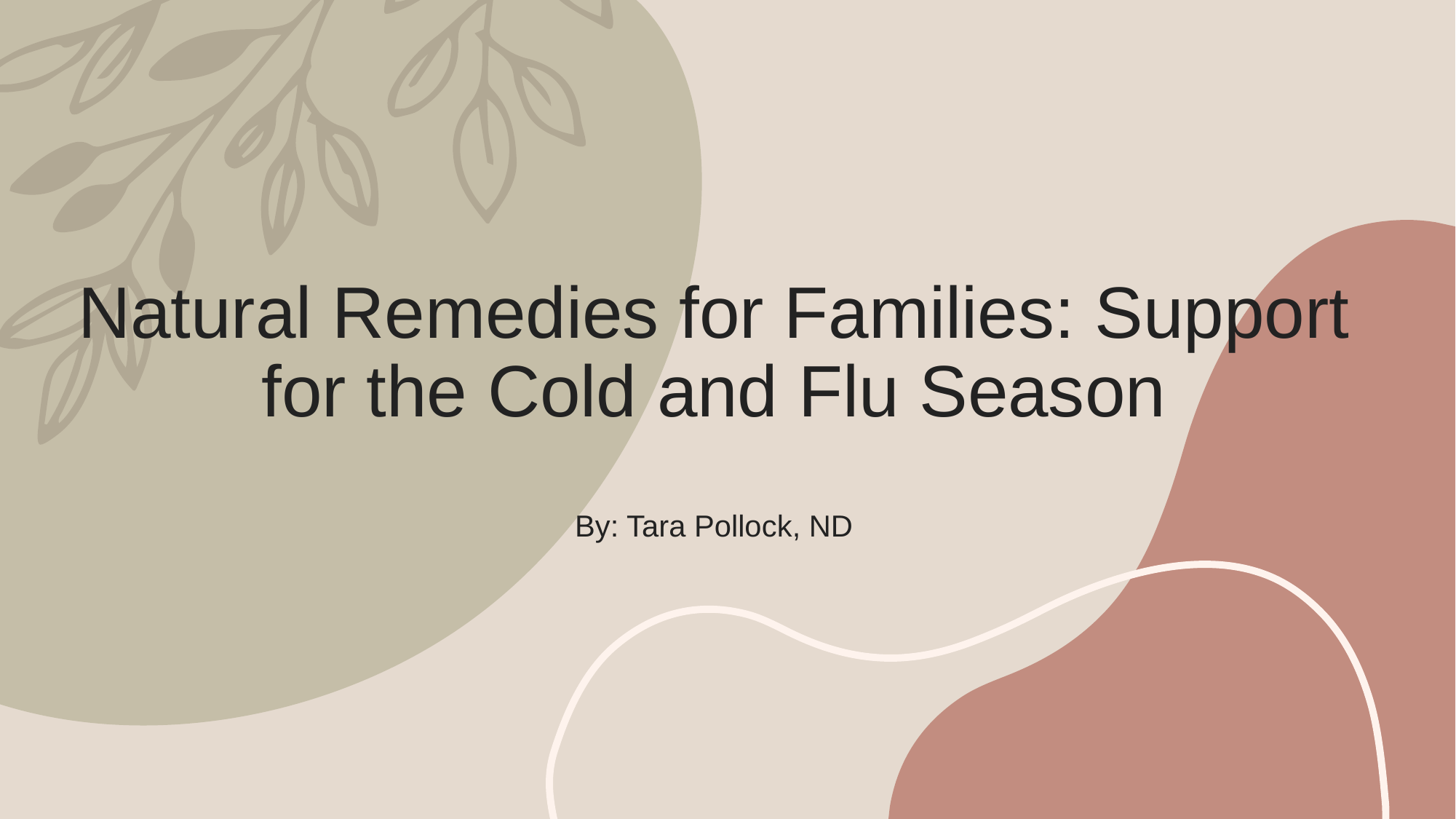

# Natural Remedies for Families: Support for the Cold and Flu Season By: Tara Pollock, ND